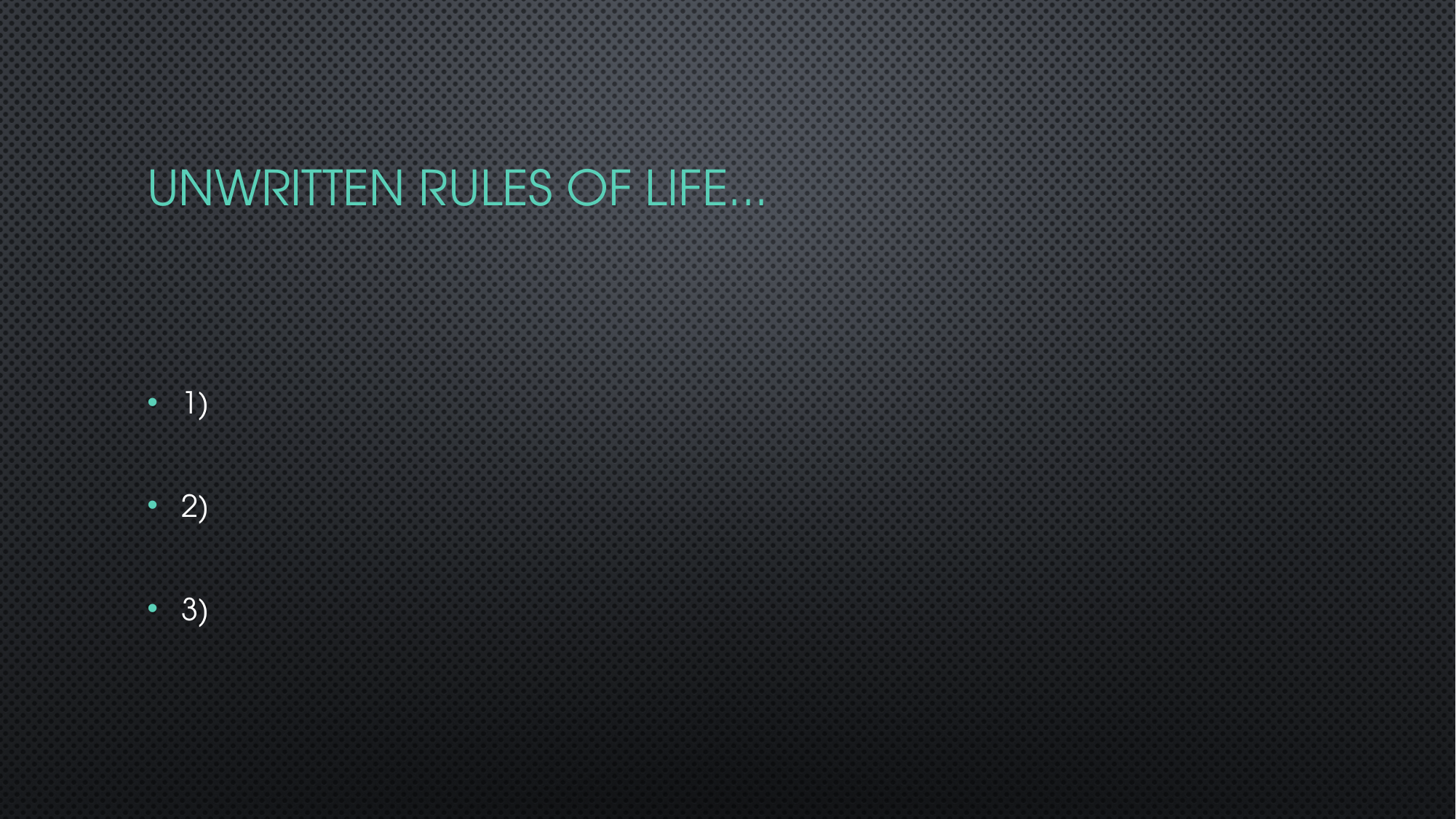

# Unwritten rules of life...
1)

2)

3)